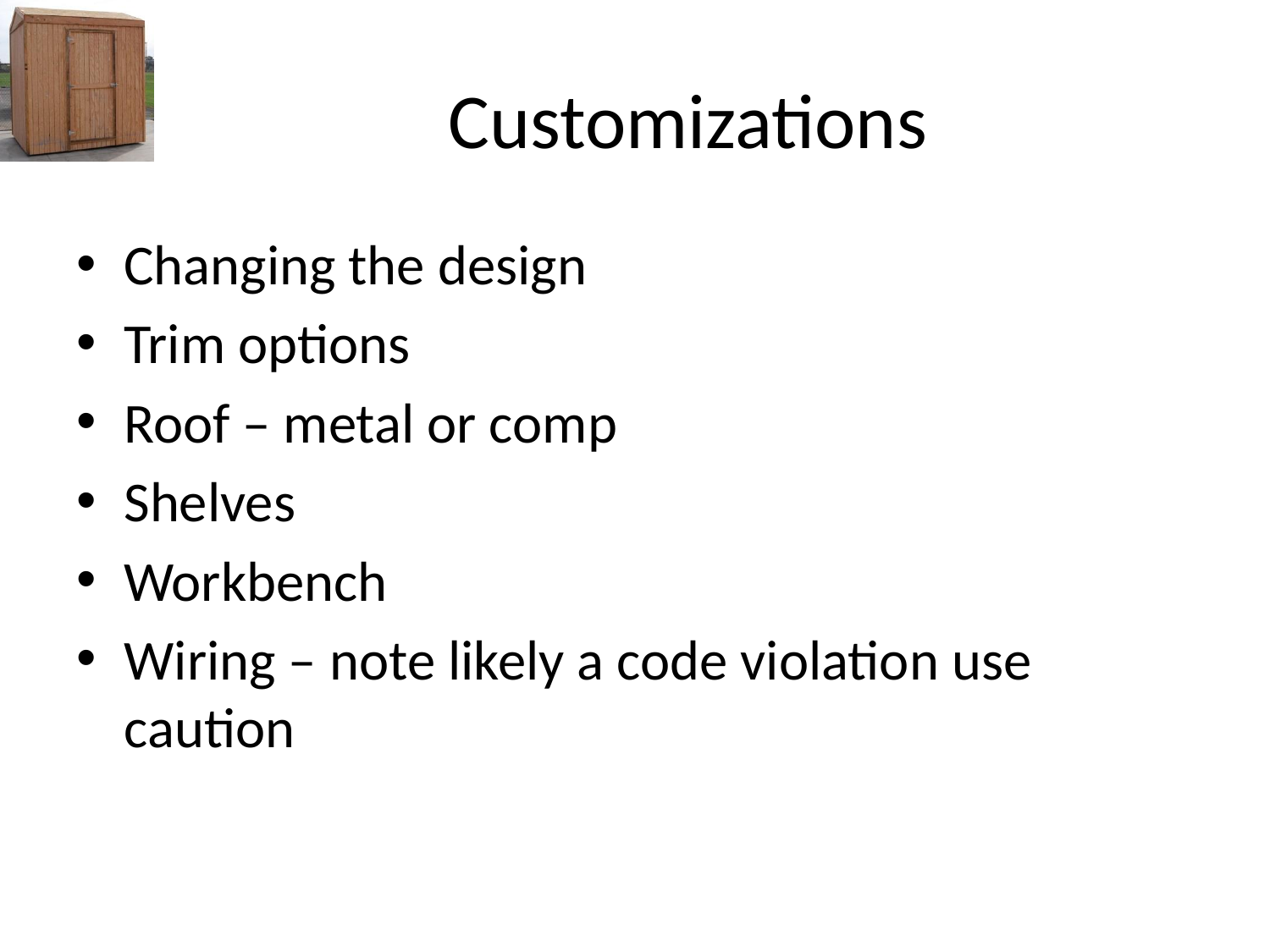

# Customizations
Changing the design
Trim options
Roof – metal or comp
Shelves
Workbench
Wiring – note likely a code violation use caution